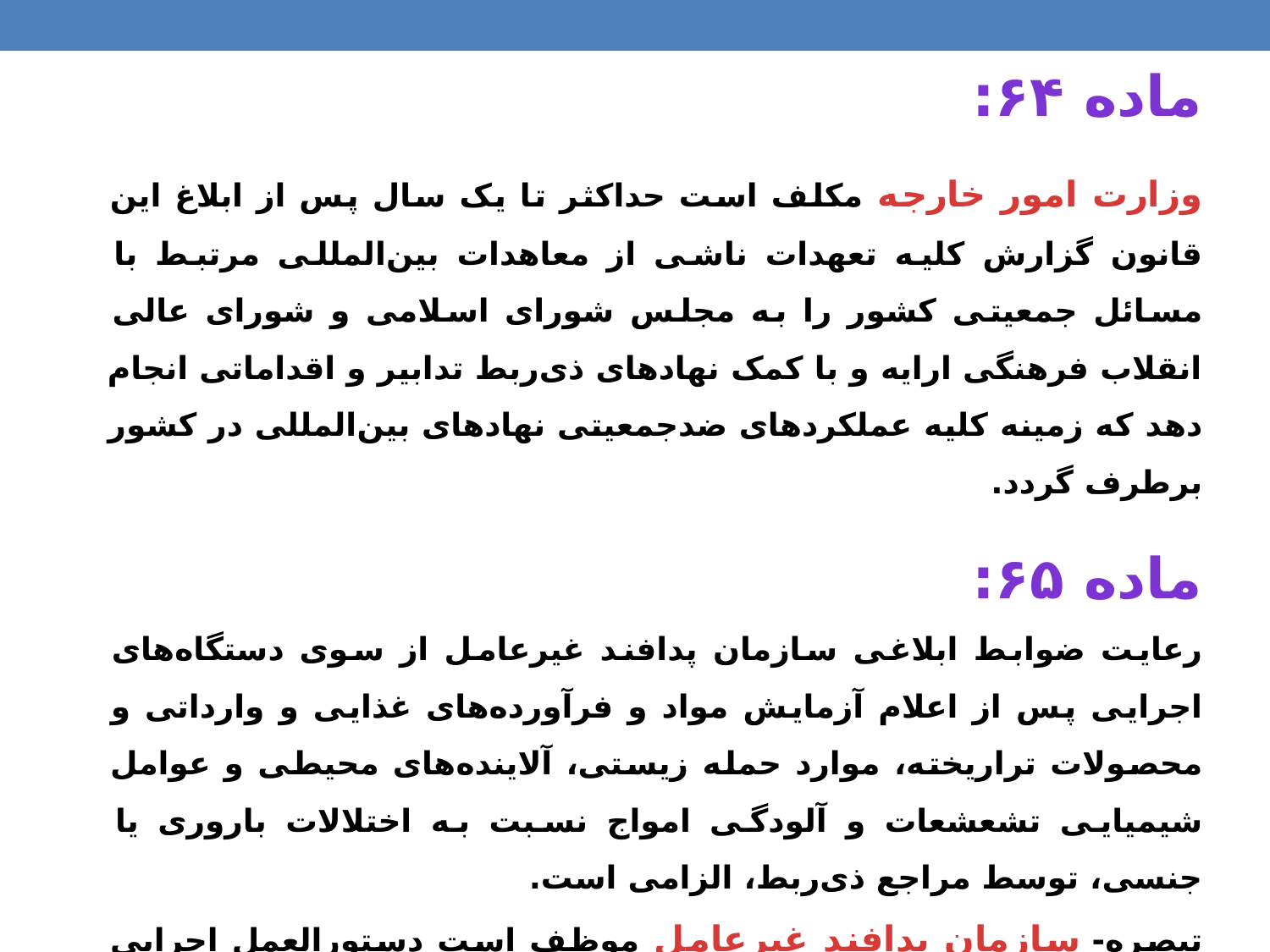

ماده ۶۴:

وزارت امور خارجه مکلف است حداکثر تا یک سال پس از ابلاغ این قانون گزارش کلیه تعهدات ناشی از معاهدات بین‌المللی مرتبط با مسائل جمعیتی کشور را به مجلس شورای اسلامی و شورای عالی انقلاب فرهنگی ارایه و با کمک نهادهای ذی‌ربط تدابیر و اقداماتی انجام دهد که زمینه کلیه عملکردهای ضدجمعیتی نهادهای بین‌المللی در کشور برطرف گردد.

ماده ۶۵:
رعایت ضوابط ابلاغی سازمان پدافند غیرعامل از سوی دستگاه‌های اجرایی پس از اعلام آزمایش مواد و فرآورده‌های غذایی و وارداتی و محصولات تراریخته، موارد حمله زیستی، آلاینده‌های محیطی و عوامل شیمیایی تشعشعات و آلودگی امواج نسبت به اختلالات باروری یا جنسی، توسط مراجع ذی‌ربط، الزامی است.
تبصره- سازمان پدافند غیرعامل موظف است دستورالعمل اجرایی این ماده را با همکاری دستگاه‌های ذی‌ربط تدوین نموده و پس از تصویب در کمیته دائمی پدافند غیرعامل کشور، جهت اجرا ابلاغ نماید.